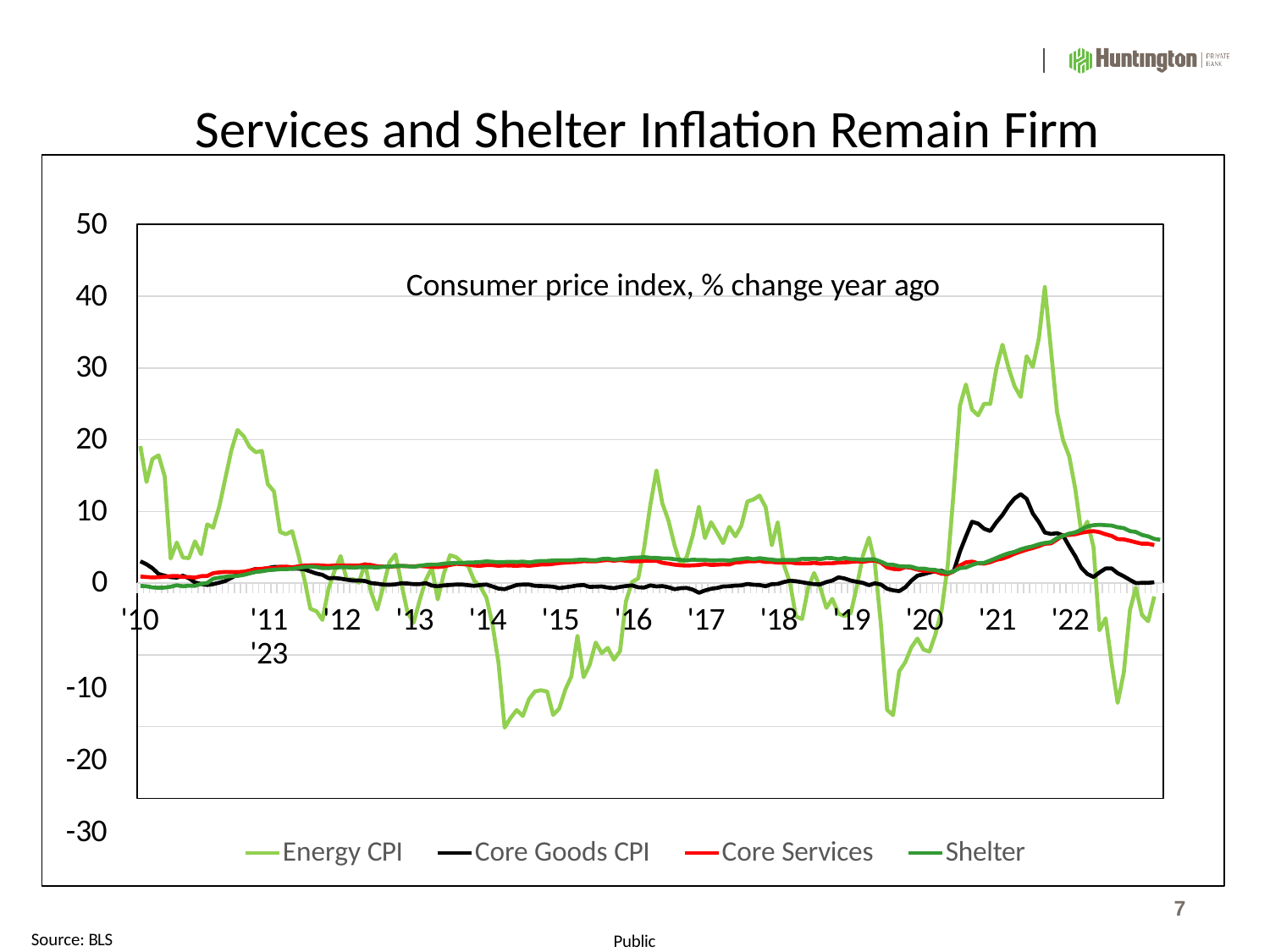

# Services and Shelter Inflation Remain Firm

50

Consumer price index, % change year ago
40
30
20
10
0
'10	'11	'12	'13	'14	'15	'16	'17	'18	'19	'20	'21	'22	'23
-10
-20
-30
Energy CPI
Core Goods CPI
Core Services
Shelter

7
Source: BLS
Public